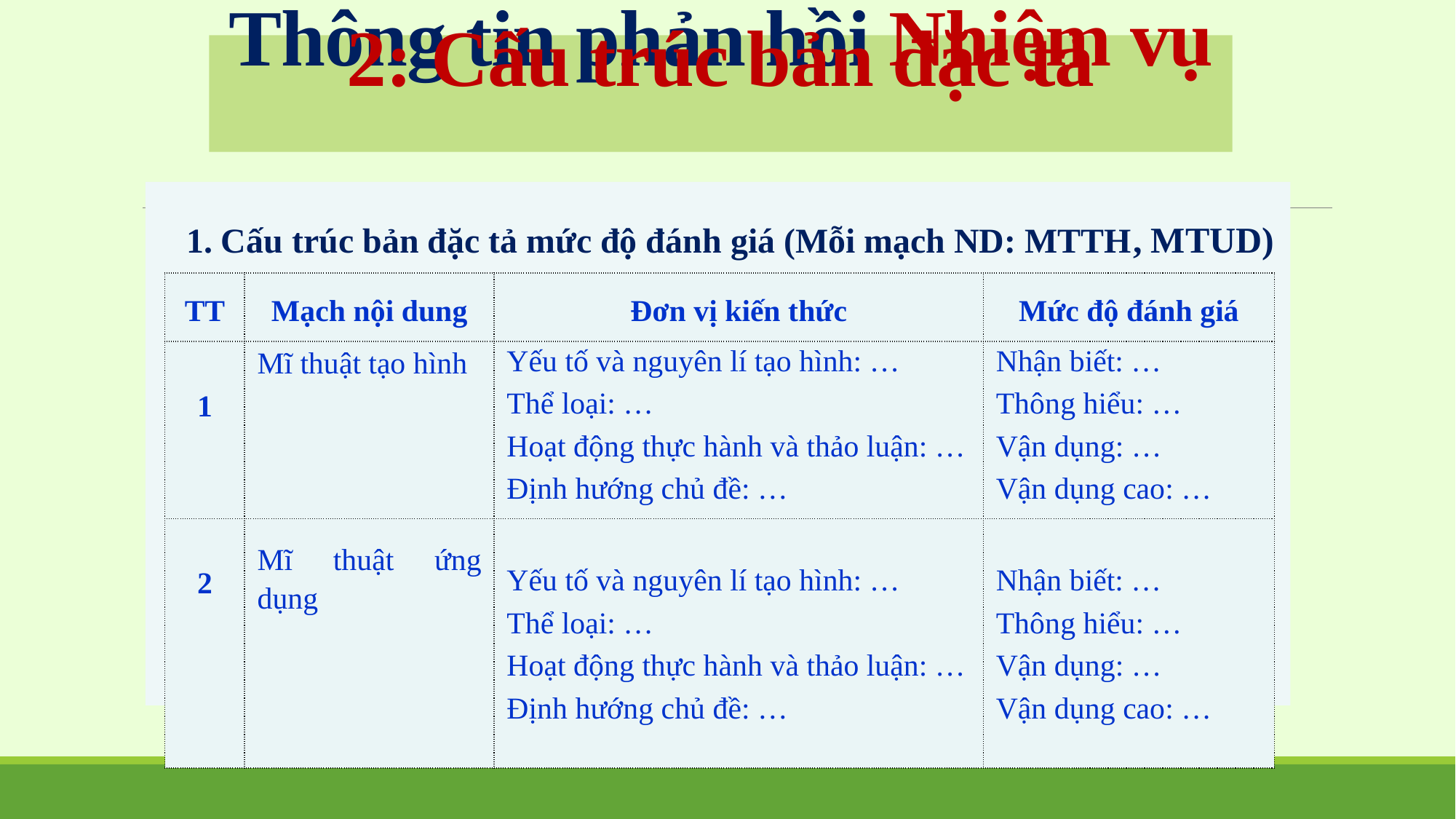

Thông tin phản hồi Nhiệm vụ 2: Cấu trúc bản đặc tả

1. Cấu trúc bản đặc tả mức độ đánh giá (Mỗi mạch ND: MTTH, MTUD)

| TT | Mạch nội dung | Đơn vị kiến thức | Mức độ đánh giá |
| --- | --- | --- | --- |
| 1 | Mĩ thuật tạo hình | Yếu tố và nguyên lí tạo hình: … Thể loại: … Hoạt động thực hành và thảo luận: … Định hướng chủ đề: … | Nhận biết: … Thông hiểu: … Vận dụng: … Vận dụng cao: … |
| 2 | Mĩ thuật ứng dụng | Yếu tố và nguyên lí tạo hình: … Thể loại: … Hoạt động thực hành và thảo luận: … Định hướng chủ đề: … | Nhận biết: … Thông hiểu: … Vận dụng: … Vận dụng cao: … |